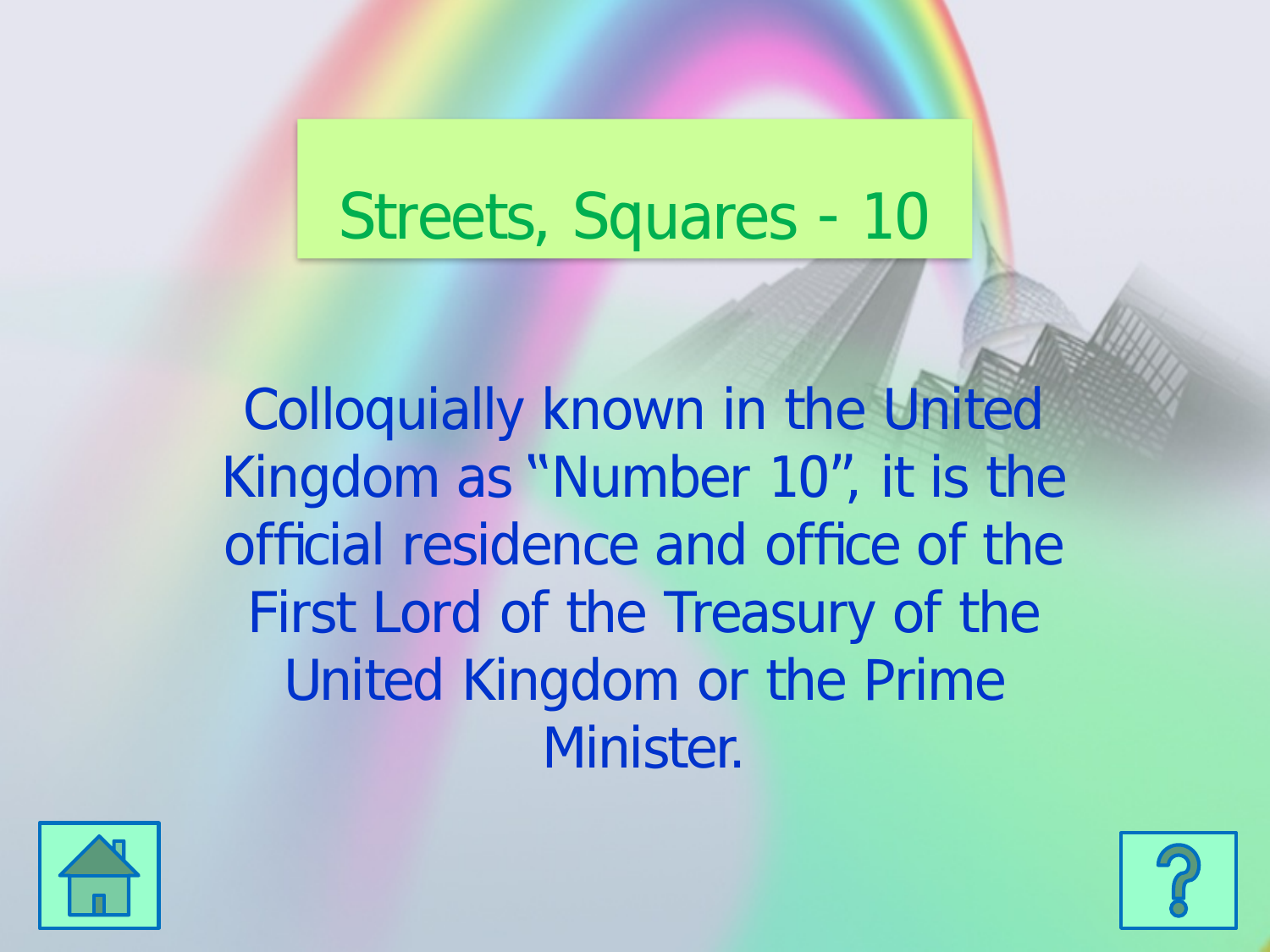

Streets, Squares - 10
Colloquially known in the United Kingdom as “Number 10”, it is the official residence and office of the First Lord of the Treasury of the United Kingdom or the Prime Minister.